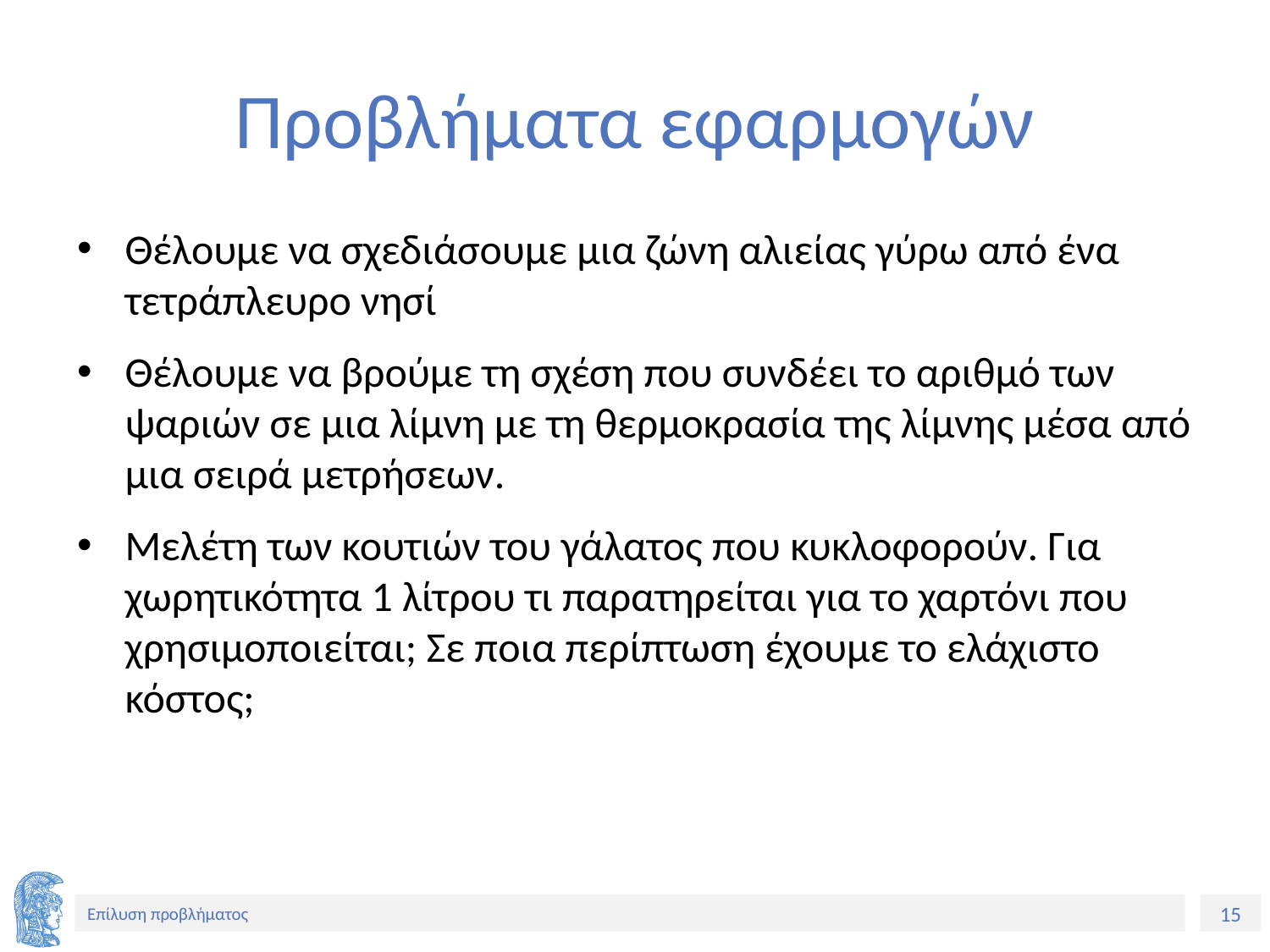

# Προβλήματα εφαρμογών
Θέλουμε να σχεδιάσουμε μια ζώνη αλιείας γύρω από ένα τετράπλευρο νησί
Θέλουμε να βρούμε τη σχέση που συνδέει το αριθμό των ψαριών σε μια λίμνη με τη θερμοκρασία της λίμνης μέσα από μια σειρά μετρήσεων.
Μελέτη των κουτιών του γάλατος που κυκλοφορούν. Για χωρητικότητα 1 λίτρου τι παρατηρείται για το χαρτόνι που χρησιμοποιείται; Σε ποια περίπτωση έχουμε το ελάχιστο κόστος;